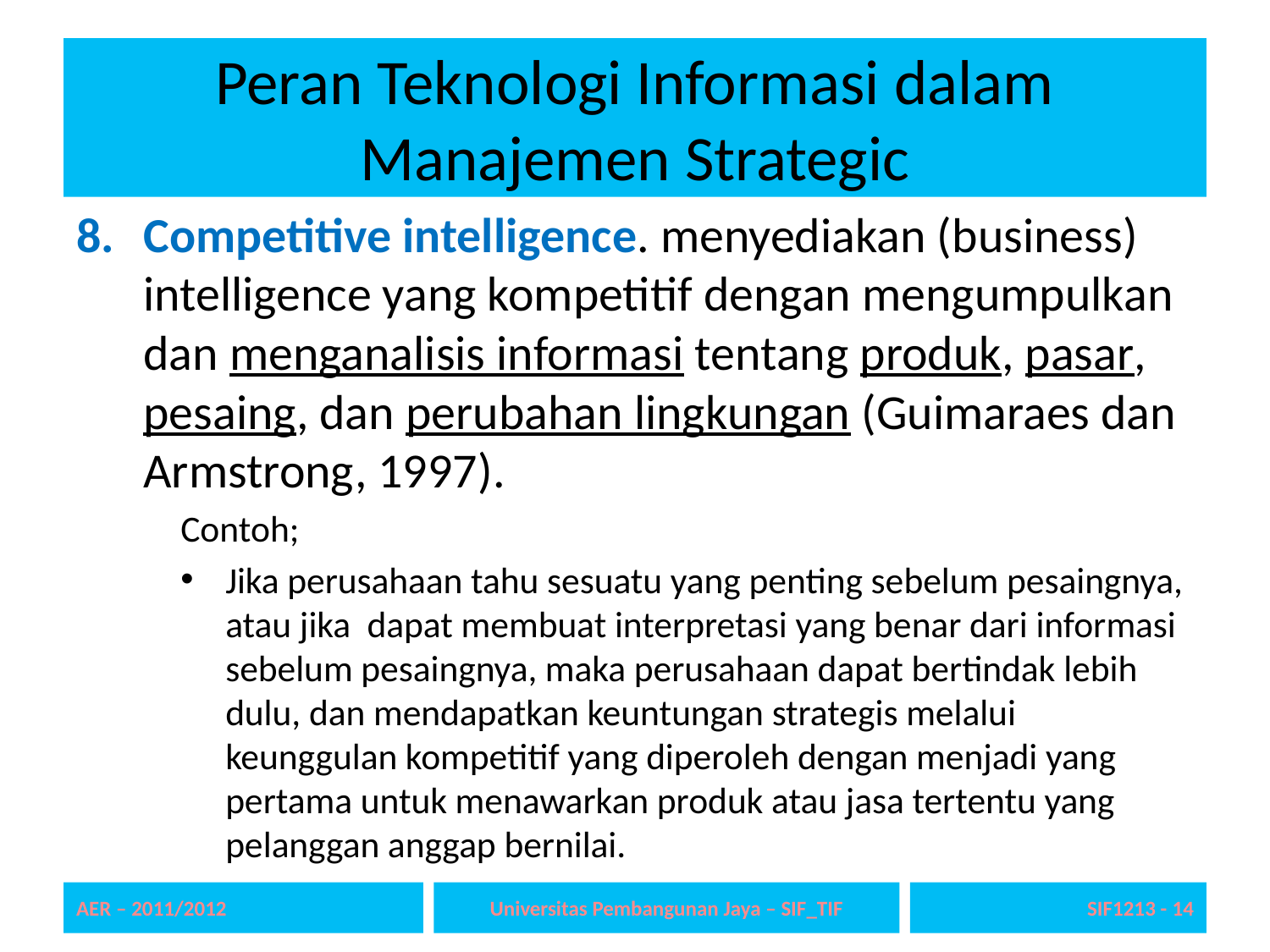

# Peran Teknologi Informasi dalam Manajemen Strategic
Competitive intelligence. menyediakan (business) intelligence yang kompetitif dengan mengumpulkan dan menganalisis informasi tentang produk, pasar, pesaing, dan perubahan lingkungan (Guimaraes dan Armstrong, 1997).
Contoh;
Jika perusahaan tahu sesuatu yang penting sebelum pesaingnya, atau jika  dapat membuat interpretasi yang benar dari informasi sebelum pesaingnya, maka perusahaan dapat bertindak lebih dulu, dan mendapatkan keuntungan strategis melalui keunggulan kompetitif yang diperoleh dengan menjadi yang pertama untuk menawarkan produk atau jasa tertentu yang pelanggan anggap bernilai.
AER – 2011/2012
Universitas Pembangunan Jaya – SIF_TIF
SIF1213 - 14